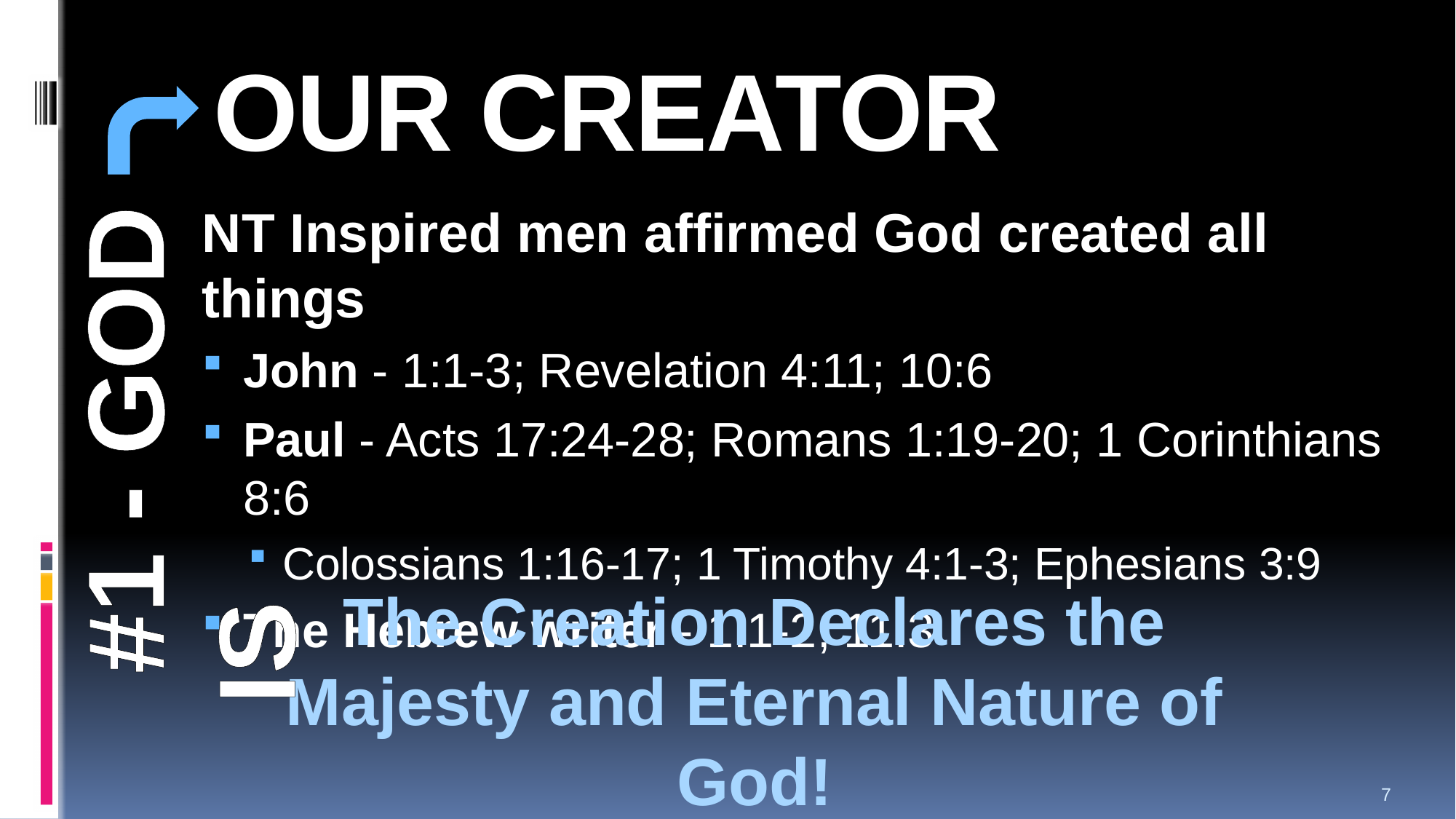

# OUR CREATOR

NT Inspired men affirmed God created all things
John - 1:1-3; Revelation 4:11; 10:6
Paul - Acts 17:24-28; Romans 1:19-20; 1 Corinthians 8:6
Colossians 1:16-17; 1 Timothy 4:1-3; Ephesians 3:9
The Hebrew writer - 1:1-2; 11:3
 #1 - GOD IS
The Creation Declares the Majesty and Eternal Nature of God!
7